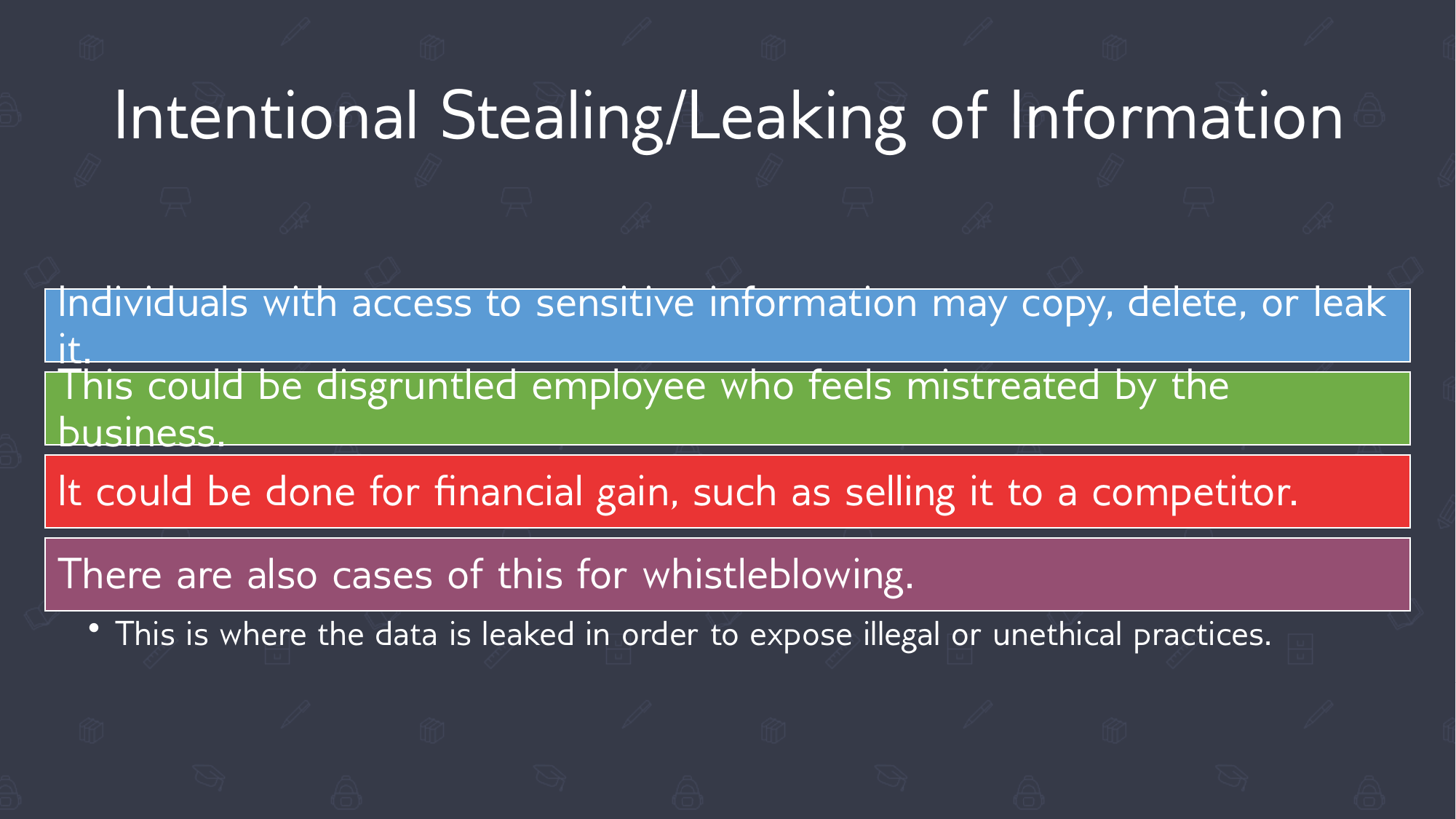

# Intentional Stealing/Leaking of Information
Individuals with access to sensitive information may copy, delete, or leak it.
This could be disgruntled employee who feels mistreated by the business.
It could be done for financial gain, such as selling it to a competitor.
There are also cases of this for whistleblowing.
This is where the data is leaked in order to expose illegal or unethical practices.